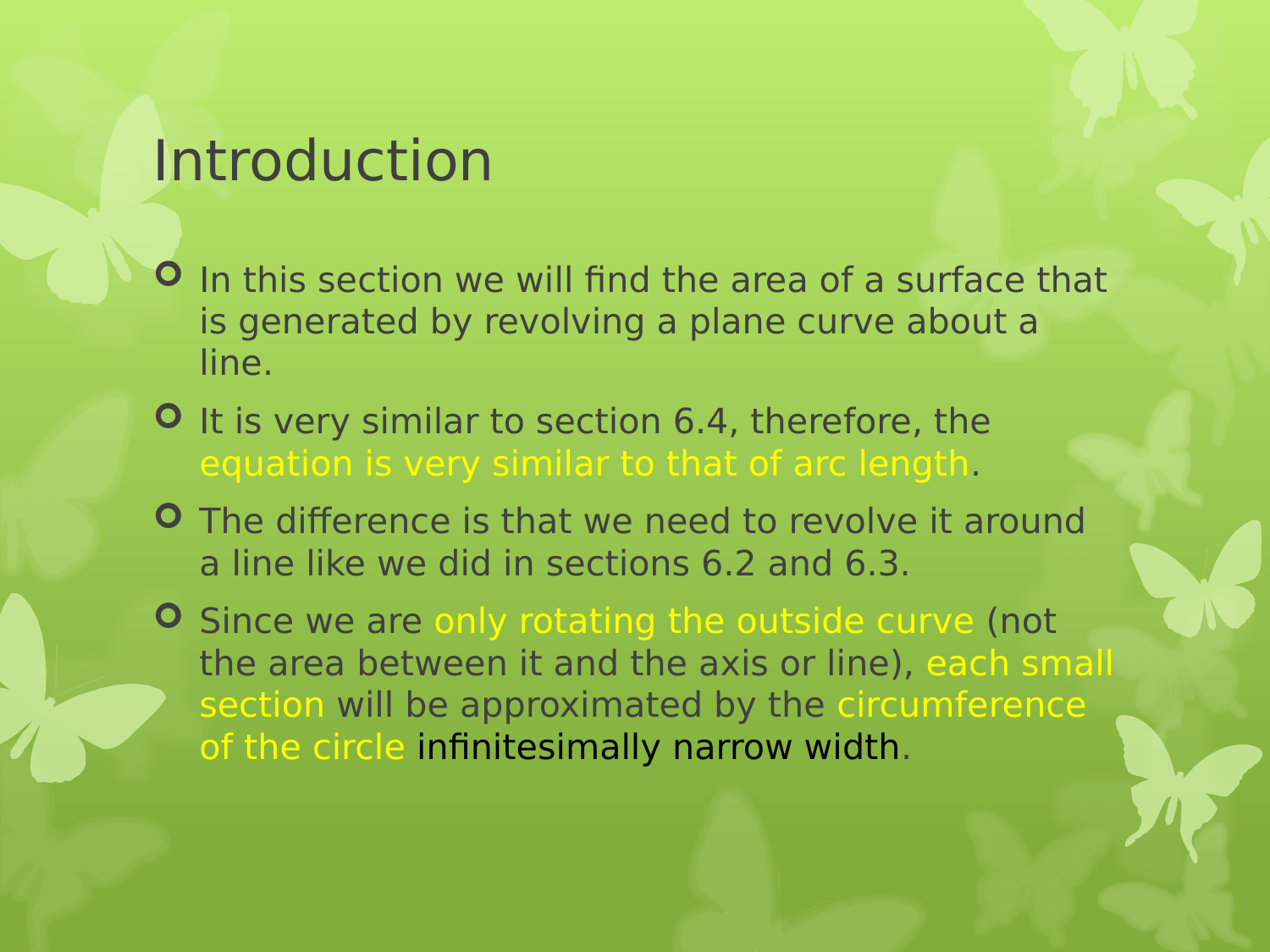

# Introduction
In this section we will find the area of a surface that is generated by revolving a plane curve about a line.
It is very similar to section 6.4, therefore, the equation is very similar to that of arc length.
The difference is that we need to revolve it around a line like we did in sections 6.2 and 6.3.
Since we are only rotating the outside curve (not the area between it and the axis or line), each small section will be approximated by the circumference of the circle infinitesimally narrow width.